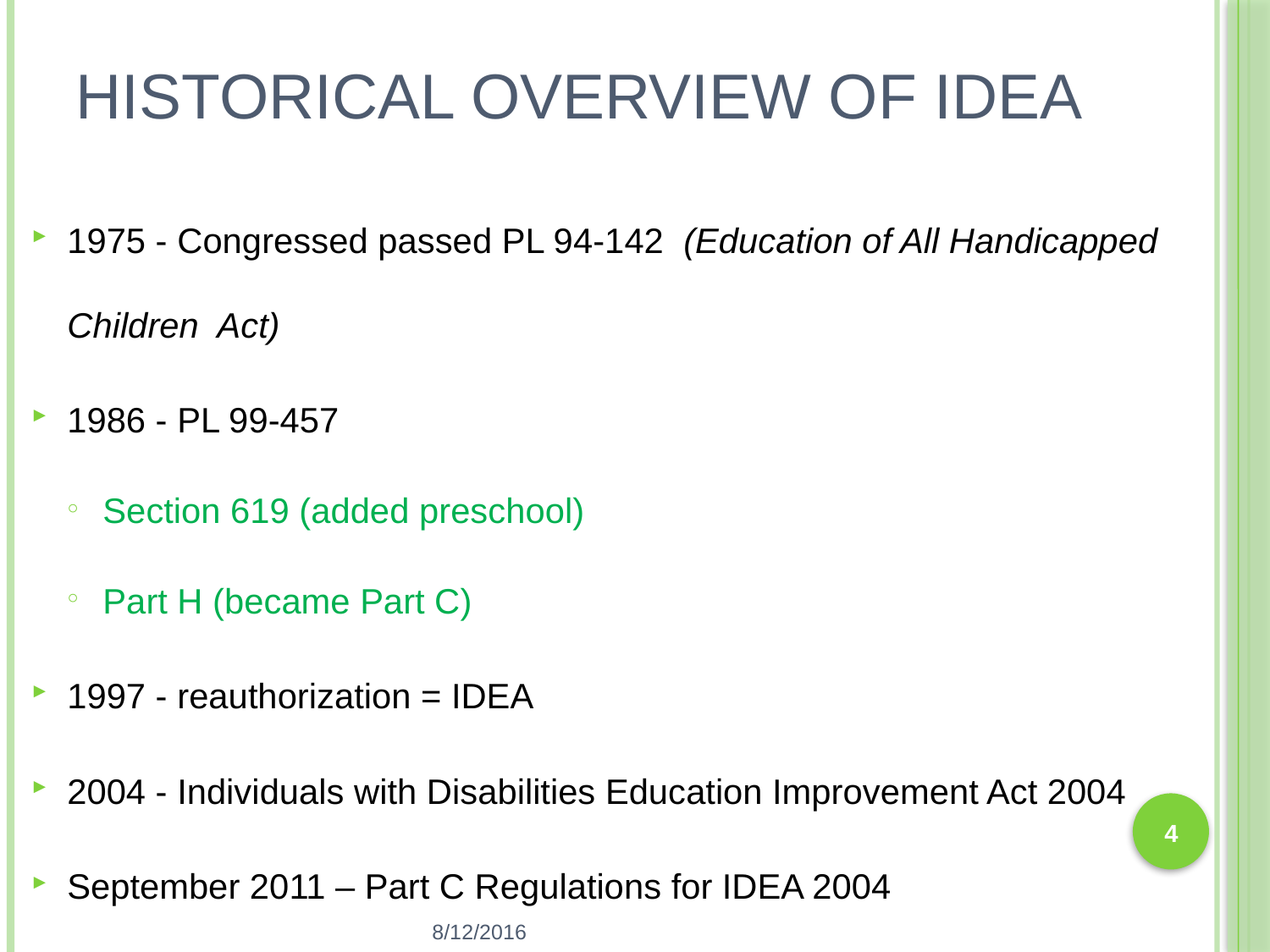

# Historical Overview of IDEA
1975 - Congressed passed PL 94-142  (Education of All Handicapped Children  Act)
1986 - PL 99-457
Section 619 (added preschool)
Part H (became Part C)
1997 - reauthorization = IDEA
2004 - Individuals with Disabilities Education Improvement Act 2004
September 2011 – Part C Regulations for IDEA 2004
4
8/12/2016